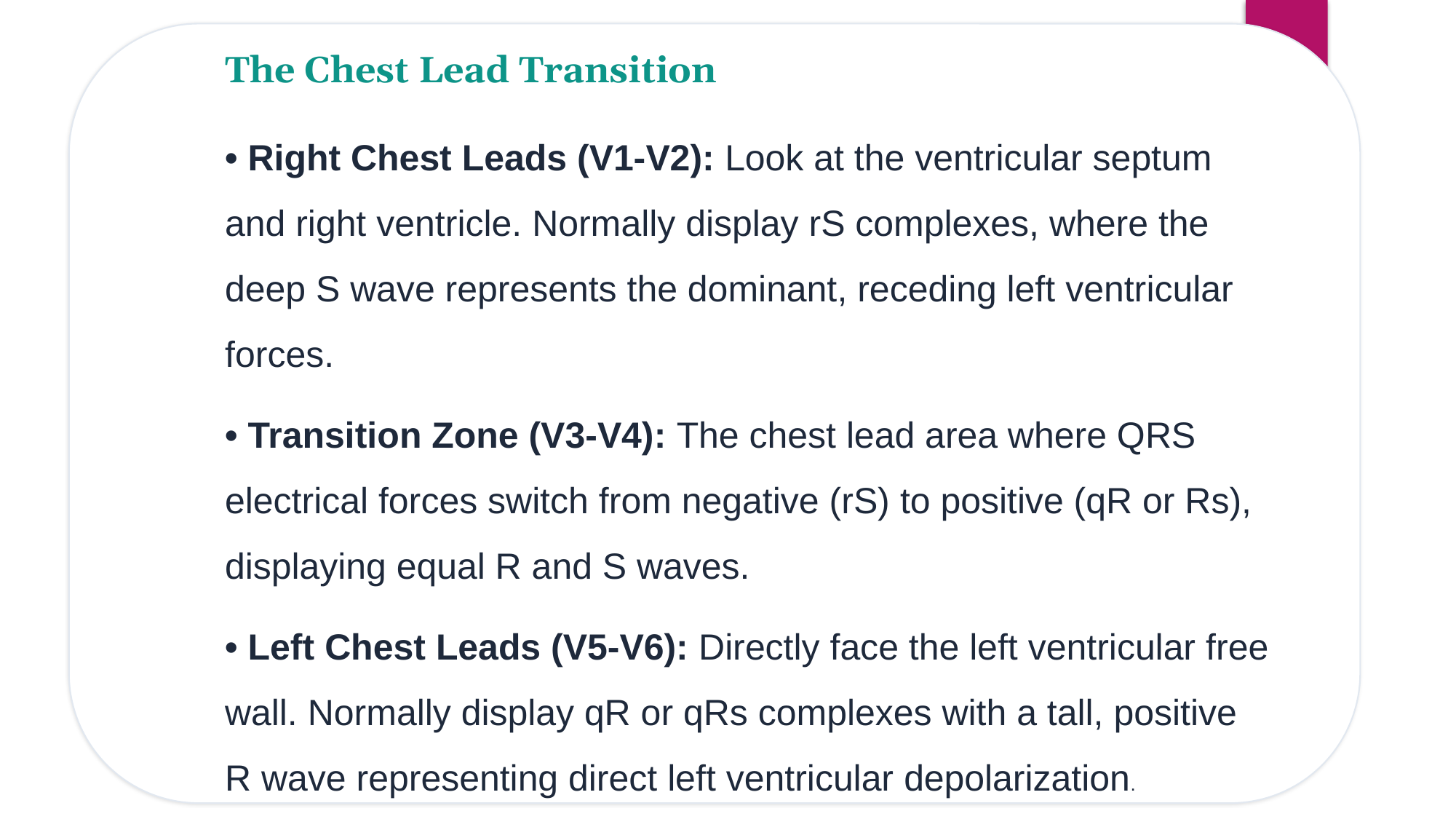

The Chest Lead Transition
• Right Chest Leads (V1-V2): Look at the ventricular septum and right ventricle. Normally display rS complexes, where the deep S wave represents the dominant, receding left ventricular forces.
• Transition Zone (V3-V4): The chest lead area where QRS electrical forces switch from negative (rS) to positive (qR or Rs), displaying equal R and S waves.
• Left Chest Leads (V5-V6): Directly face the left ventricular free wall. Normally display qR or qRs complexes with a tall, positive R wave representing direct left ventricular depolarization.